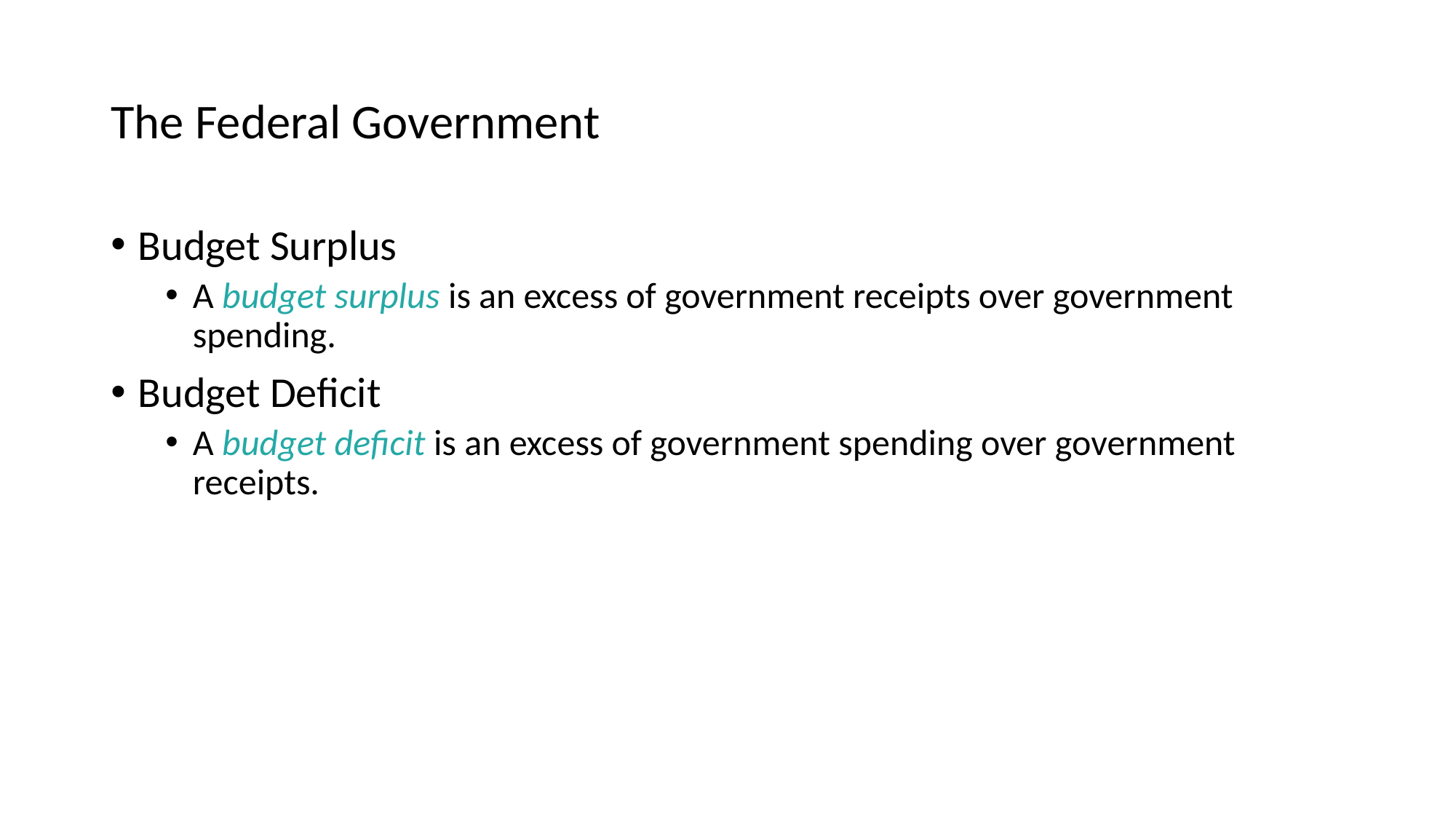

# The Federal Government
Budget Surplus
A budget surplus is an excess of government receipts over government spending.
Budget Deficit
A budget deficit is an excess of government spending over government receipts.